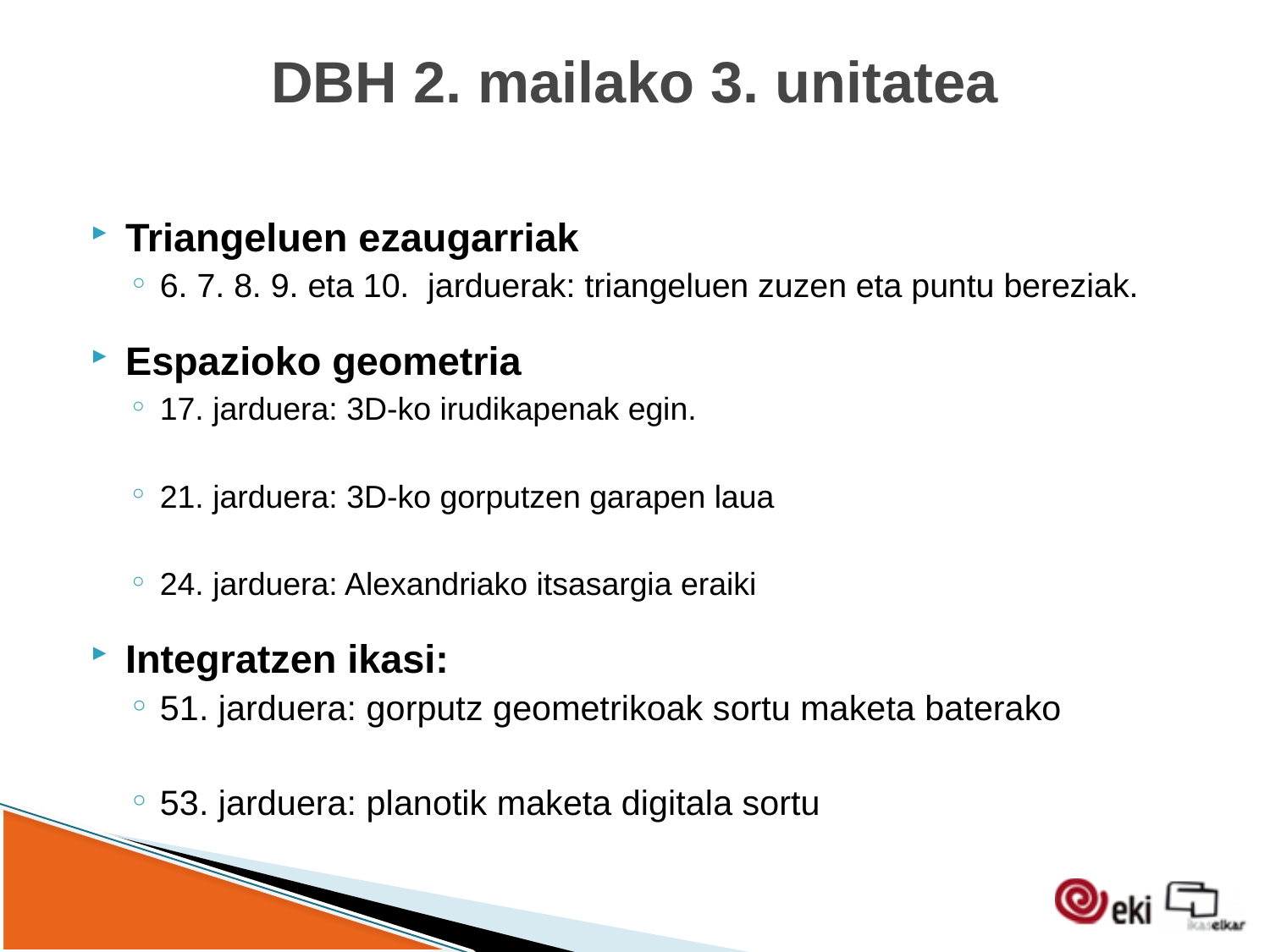

# DBH 2. mailako 3. unitatea
Triangeluen ezaugarriak
6. 7. 8. 9. eta 10.  jarduerak: triangeluen zuzen eta puntu bereziak.

Espazioko geometria
17. jarduera: 3D-ko irudikapenak egin.

21. jarduera: 3D-ko gorputzen garapen laua

24. jarduera: Alexandriako itsasargia eraiki

Integratzen ikasi:
51. jarduera: gorputz geometrikoak sortu maketa baterako

53. jarduera: planotik maketa digitala sortu